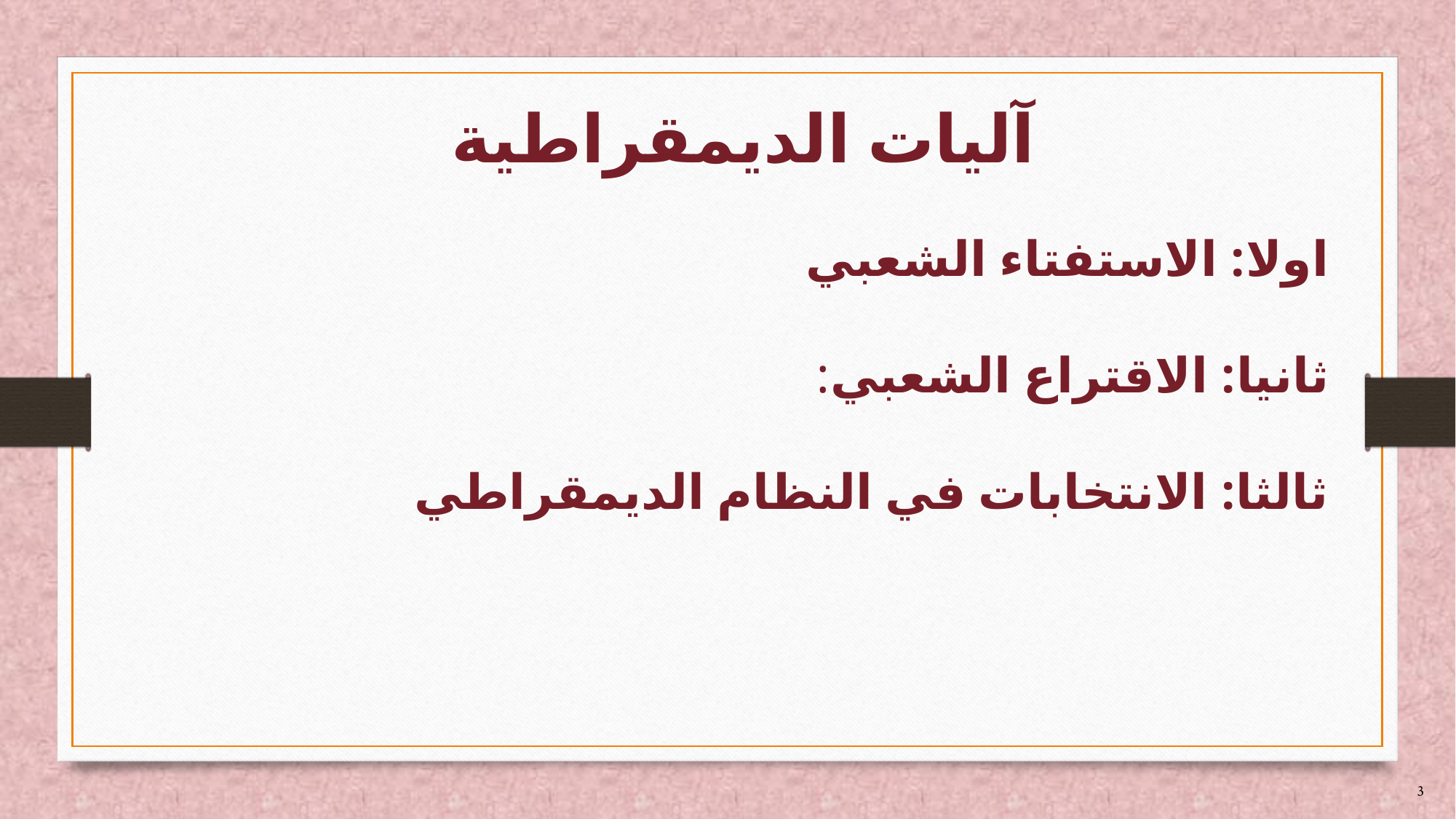

# آليات الديمقراطية
اولا: الاستفتاء الشعبي
ثانيا: الاقتراع الشعبي:
ثالثا: الانتخابات في النظام الديمقراطي

3